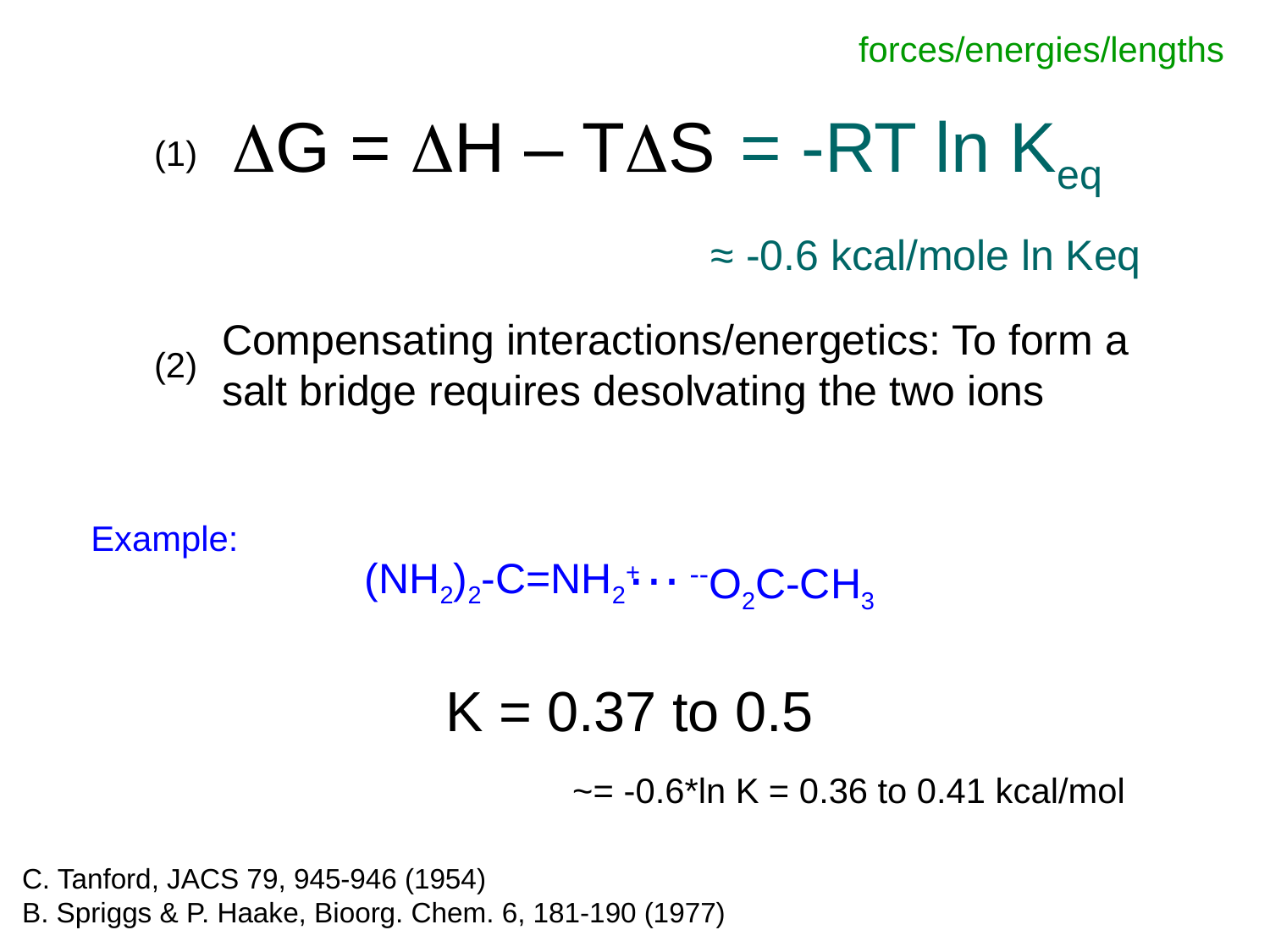

forces/energies/lengths
ΔG = ΔH – TΔS	= -RT ln Keq
(1)

(2)
≈ -0.6 kcal/mole ln Keq
Compensating interactions/energetics: To form a salt bridge requires desolvating the two ions
Example:
…
--O2C-CH3
(NH2)2-C=NH2+
K = 0.37 to 0.5

	~= -0.6*ln K = 0.36 to 0.41 kcal/mol
C. Tanford, JACS 79, 945-946 (1954)
B. Spriggs & P. Haake, Bioorg. Chem. 6, 181-190 (1977)